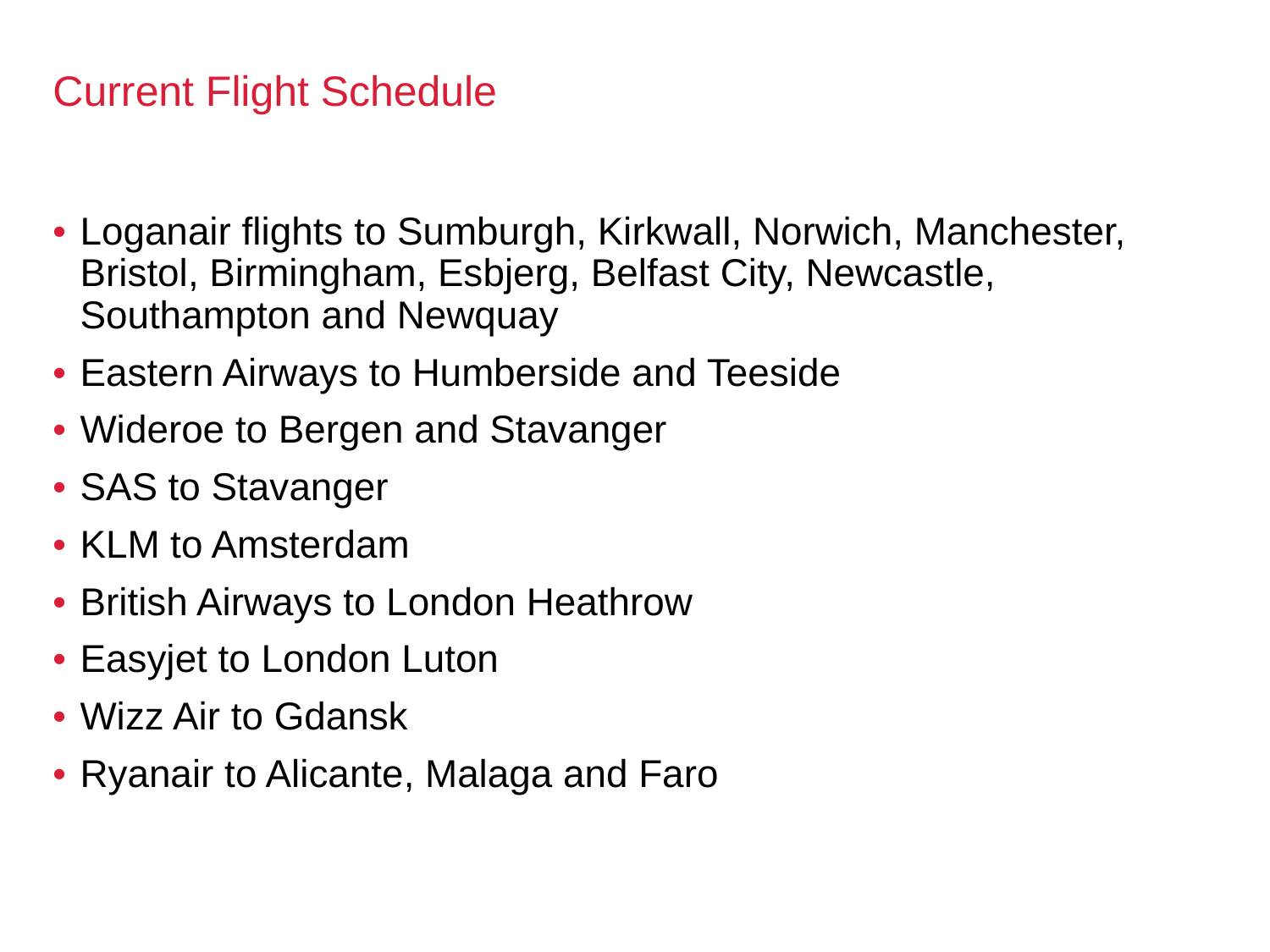

# Current Flight Schedule
Loganair flights to Sumburgh, Kirkwall, Norwich, Manchester, Bristol, Birmingham, Esbjerg, Belfast City, Newcastle, Southampton and Newquay
Eastern Airways to Humberside and Teeside
Wideroe to Bergen and Stavanger
SAS to Stavanger
KLM to Amsterdam
British Airways to London Heathrow
Easyjet to London Luton
Wizz Air to Gdansk
Ryanair to Alicante, Malaga and Faro